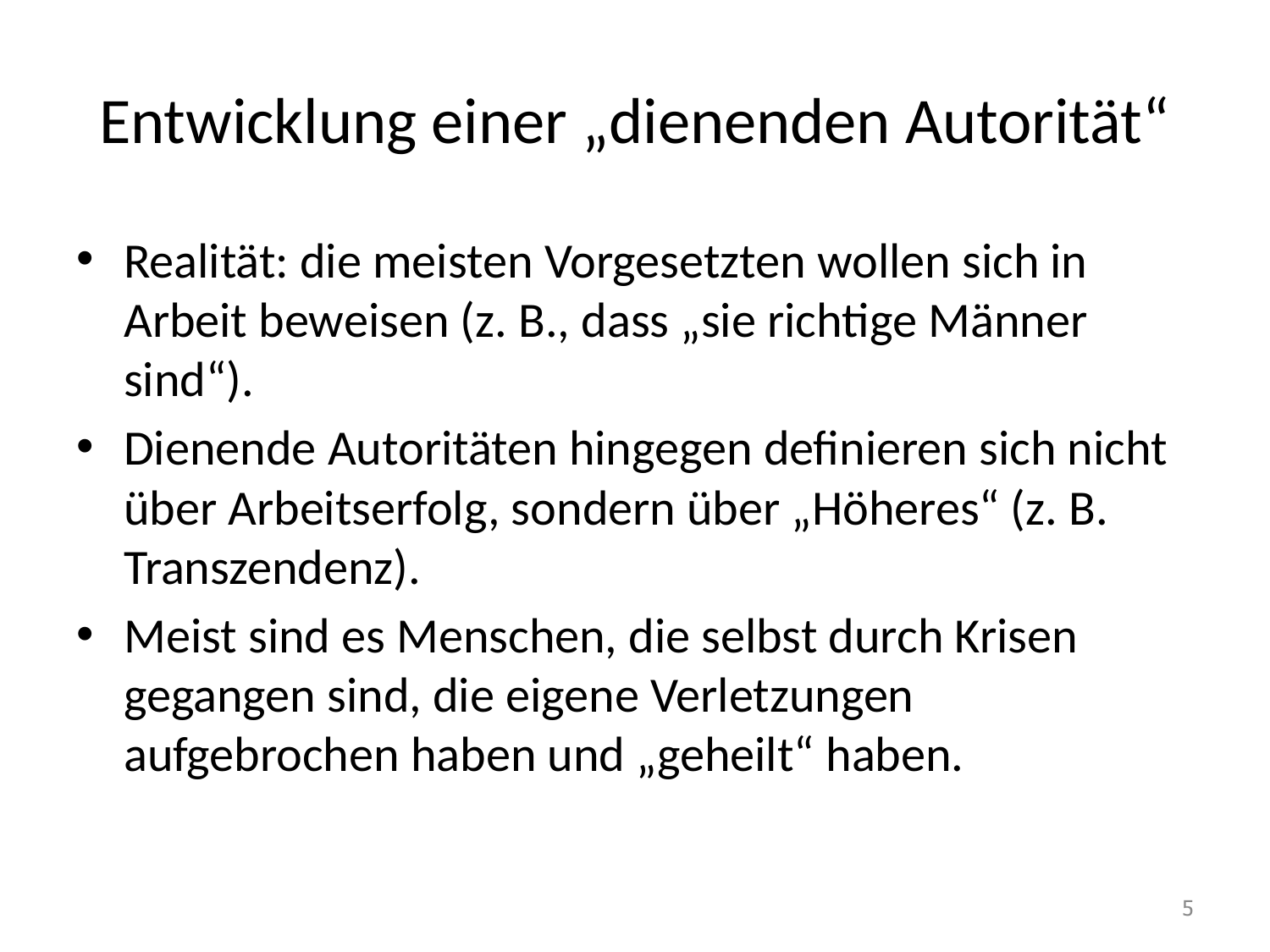

# Entwicklung einer „dienenden Autorität“
Realität: die meisten Vorgesetzten wollen sich in Arbeit beweisen (z. B., dass „sie richtige Männer sind“).
Dienende Autoritäten hingegen definieren sich nicht über Arbeitserfolg, sondern über „Höheres“ (z. B. Transzendenz).
Meist sind es Menschen, die selbst durch Krisen gegangen sind, die eigene Verletzungen aufgebrochen haben und „geheilt“ haben.
5